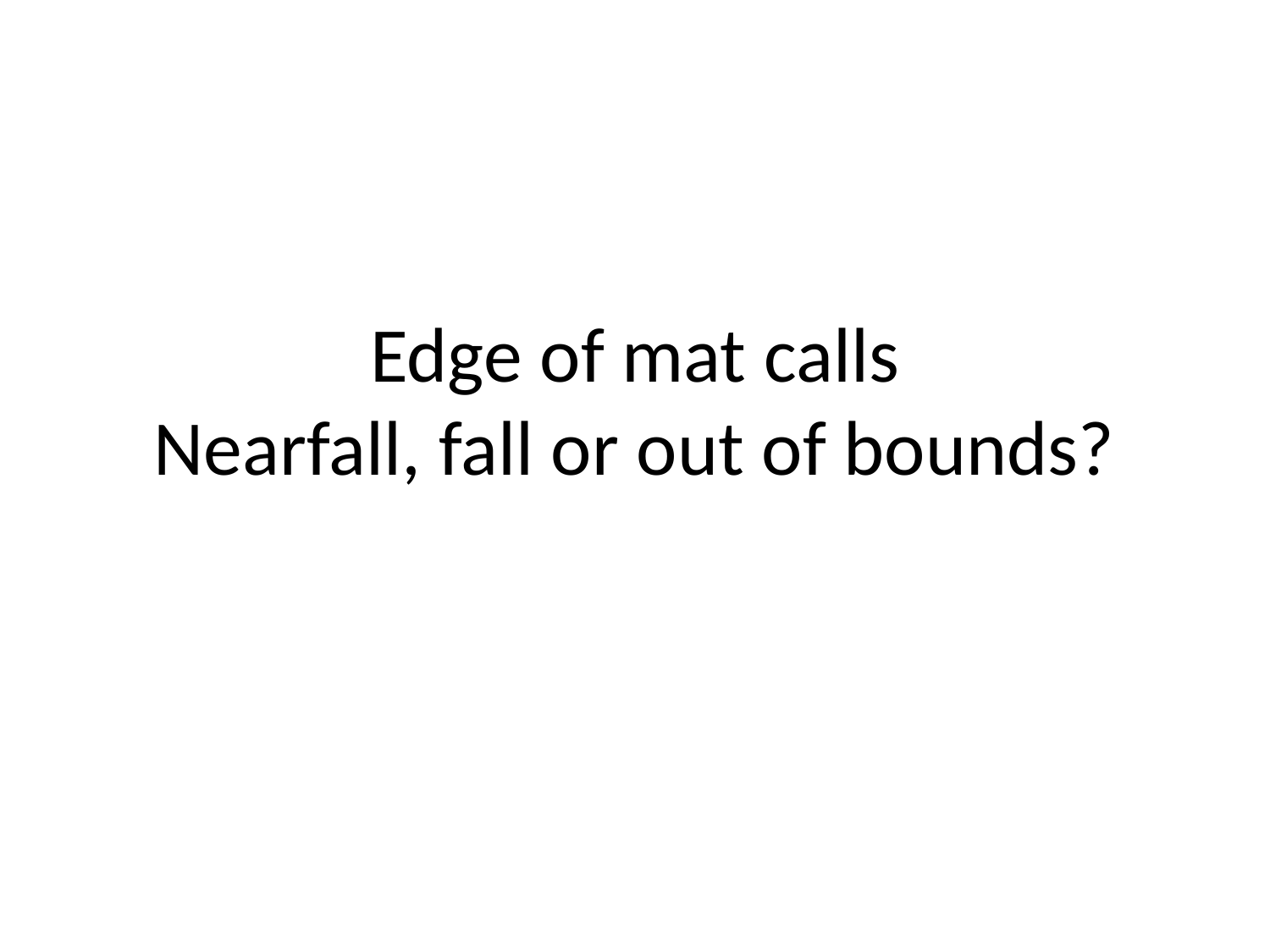

# Edge of mat calls Nearfall, fall or out of bounds?